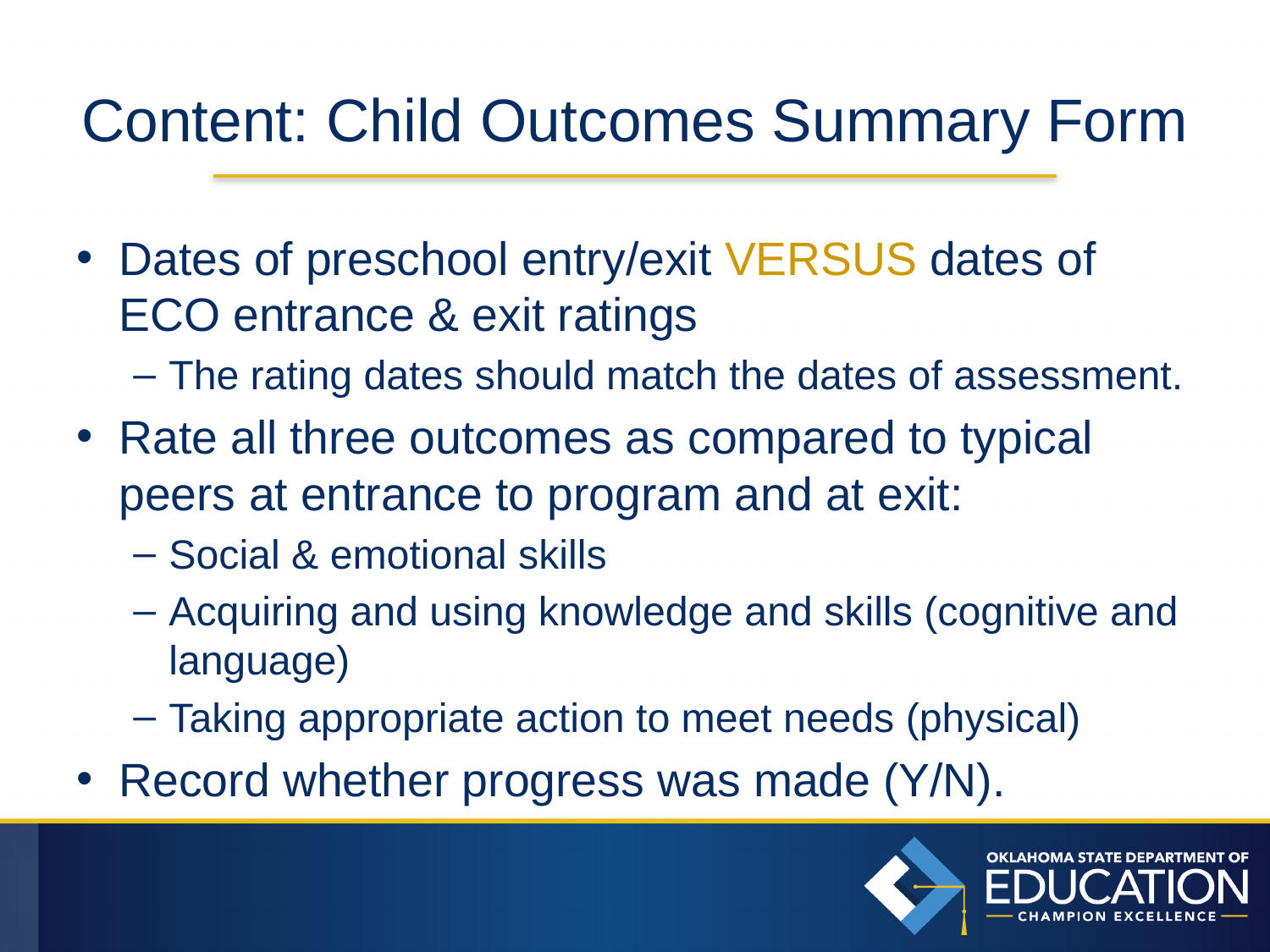

# Content: Child Outcomes Summary Form
Dates of preschool entry/exit VERSUS dates of ECO entrance & exit ratings
The rating dates should match the dates of assessment.
Rate all three outcomes as compared to typical peers at entrance to program and at exit:
Social & emotional skills
Acquiring and using knowledge and skills (cognitive and language)
Taking appropriate action to meet needs (physical)
Record whether progress was made (Y/N).